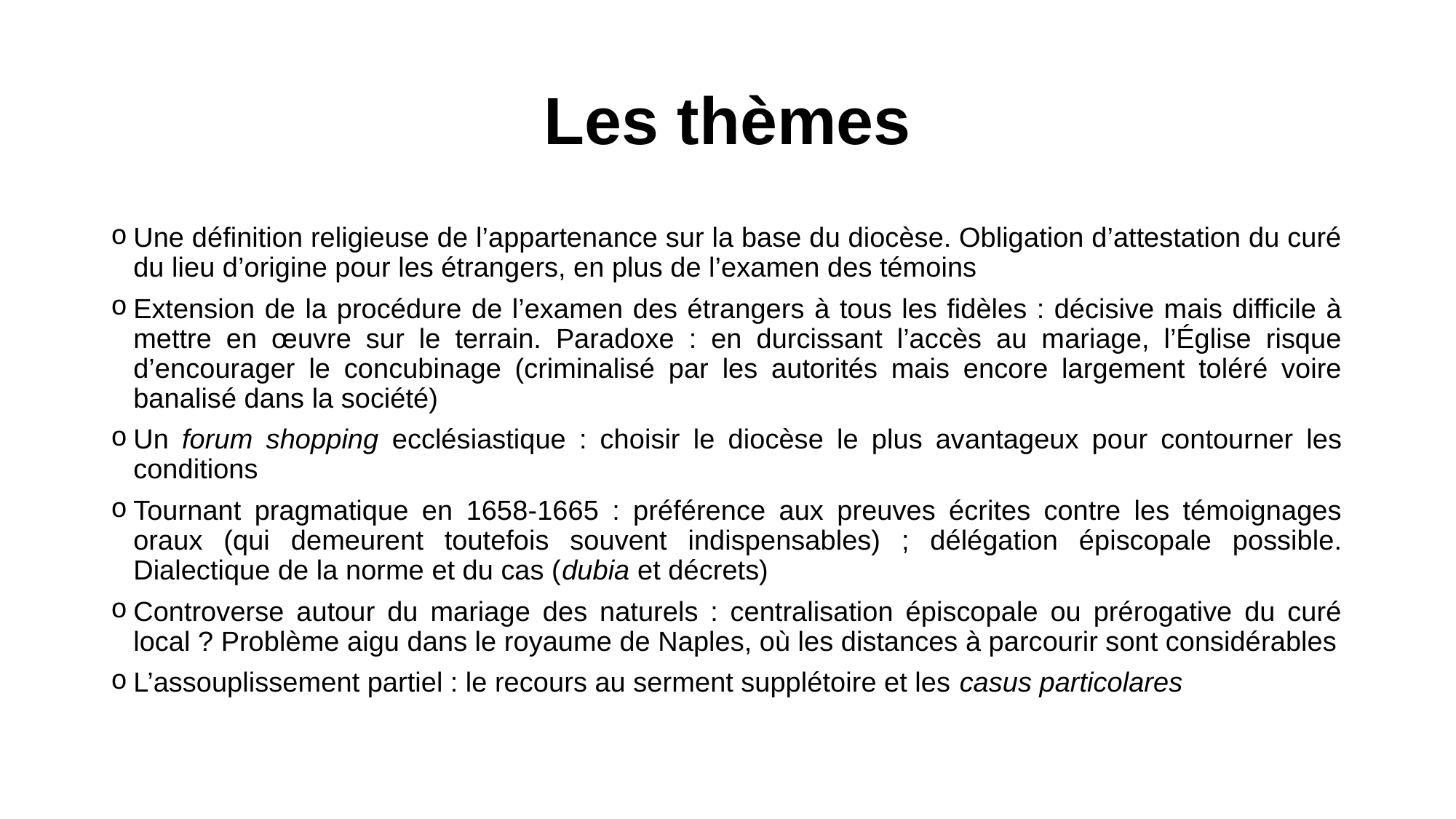

# Les thèmes
Une définition religieuse de l’appartenance sur la base du diocèse. Obligation d’attestation du curé du lieu d’origine pour les étrangers, en plus de l’examen des témoins
Extension de la procédure de l’examen des étrangers à tous les fidèles : décisive mais difficile à mettre en œuvre sur le terrain. Paradoxe : en durcissant l’accès au mariage, l’Église risque d’encourager le concubinage (criminalisé par les autorités mais encore largement toléré voire banalisé dans la société)
Un forum shopping ecclésiastique : choisir le diocèse le plus avantageux pour contourner les conditions
Tournant pragmatique en 1658-1665 : préférence aux preuves écrites contre les témoignages oraux (qui demeurent toutefois souvent indispensables) ; délégation épiscopale possible. Dialectique de la norme et du cas (dubia et décrets)
Controverse autour du mariage des naturels : centralisation épiscopale ou prérogative du curé local ? Problème aigu dans le royaume de Naples, où les distances à parcourir sont considérables
L’assouplissement partiel : le recours au serment supplétoire et les casus particolares